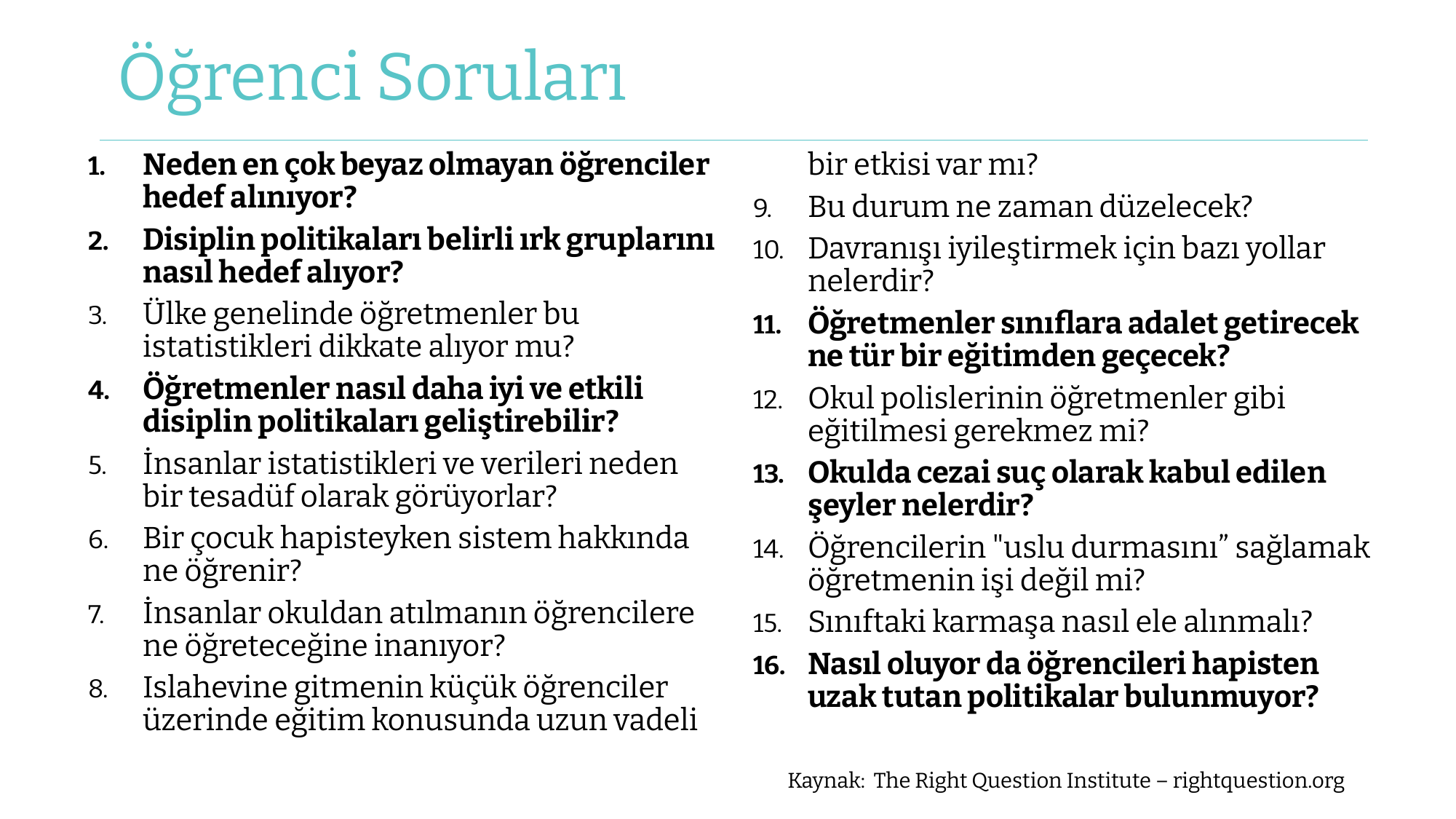

# Öğrenci Soruları
Neden en çok beyaz olmayan öğrenciler hedef alınıyor?
Disiplin politikaları belirli ırk gruplarını nasıl hedef alıyor?
Ülke genelinde öğretmenler bu istatistikleri dikkate alıyor mu?
Öğretmenler nasıl daha iyi ve etkili disiplin politikaları geliştirebilir?
İnsanlar istatistikleri ve verileri neden bir tesadüf olarak görüyorlar?
Bir çocuk hapisteyken sistem hakkında ne öğrenir?
İnsanlar okuldan atılmanın öğrencilere ne öğreteceğine inanıyor?
Islahevine gitmenin küçük öğrenciler üzerinde eğitim konusunda uzun vadeli bir etkisi var mı?
Bu durum ne zaman düzelecek?
Davranışı iyileştirmek için bazı yollar nelerdir?
Öğretmenler sınıflara adalet getirecek ne tür bir eğitimden geçecek?
Okul polislerinin öğretmenler gibi eğitilmesi gerekmez mi?
Okulda cezai suç olarak kabul edilen şeyler nelerdir?
Öğrencilerin "uslu durmasını” sağlamak öğretmenin işi değil mi?
Sınıftaki karmaşa nasıl ele alınmalı?
Nasıl oluyor da öğrencileri hapisten uzak tutan politikalar bulunmuyor?
Kaynak:  The Right Question Institute – rightquestion.org